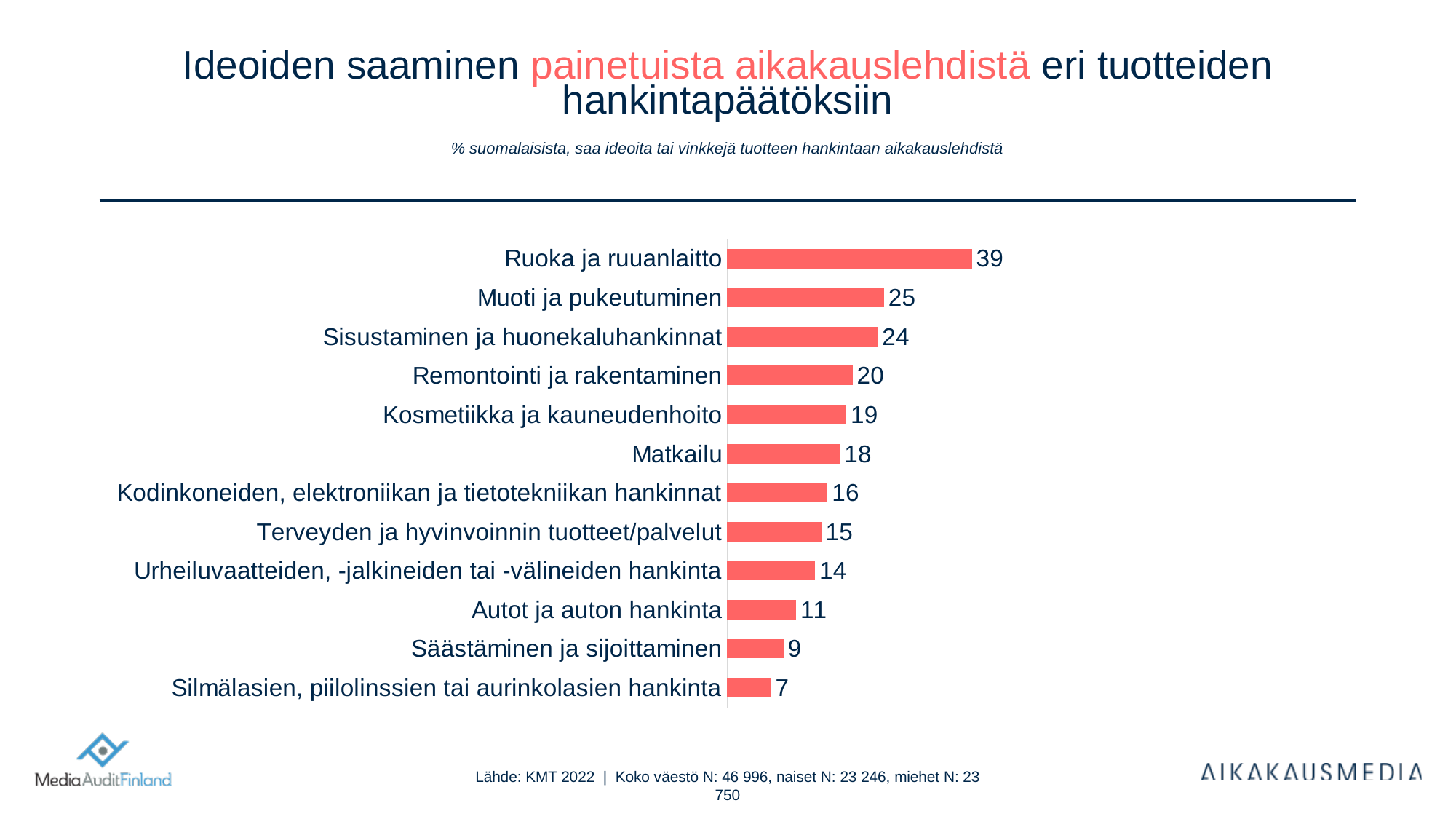

# Ideoiden saaminen painetuista aikakauslehdistä eri tuotteiden hankintapäätöksiin % suomalaisista, saa ideoita tai vinkkejä tuotteen hankintaan aikakauslehdistä

### Chart

| Category | Column2 |
|---|---|
| Silmälasien, piilolinssien tai aurinkolasien hankinta | 7.0 |
| Säästäminen ja sijoittaminen | 9.0 |
| Autot ja auton hankinta | 11.0 |
| Urheiluvaatteiden, -jalkineiden tai -välineiden hankinta | 14.0 |
| Terveyden ja hyvinvoinnin tuotteet/palvelut | 15.0 |
| Kodinkoneiden, elektroniikan ja tietotekniikan hankinnat | 16.0 |
| Matkailu | 18.0 |
| Kosmetiikka ja kauneudenhoito | 19.0 |
| Remontointi ja rakentaminen | 20.0 |
| Sisustaminen ja huonekaluhankinnat | 24.0 |
| Muoti ja pukeutuminen | 25.0 |
| Ruoka ja ruuanlaitto | 39.0 |
Lähde: KMT 2022  |  Koko väestö N: 46 996, naiset N: 23 246, miehet N: 23 750